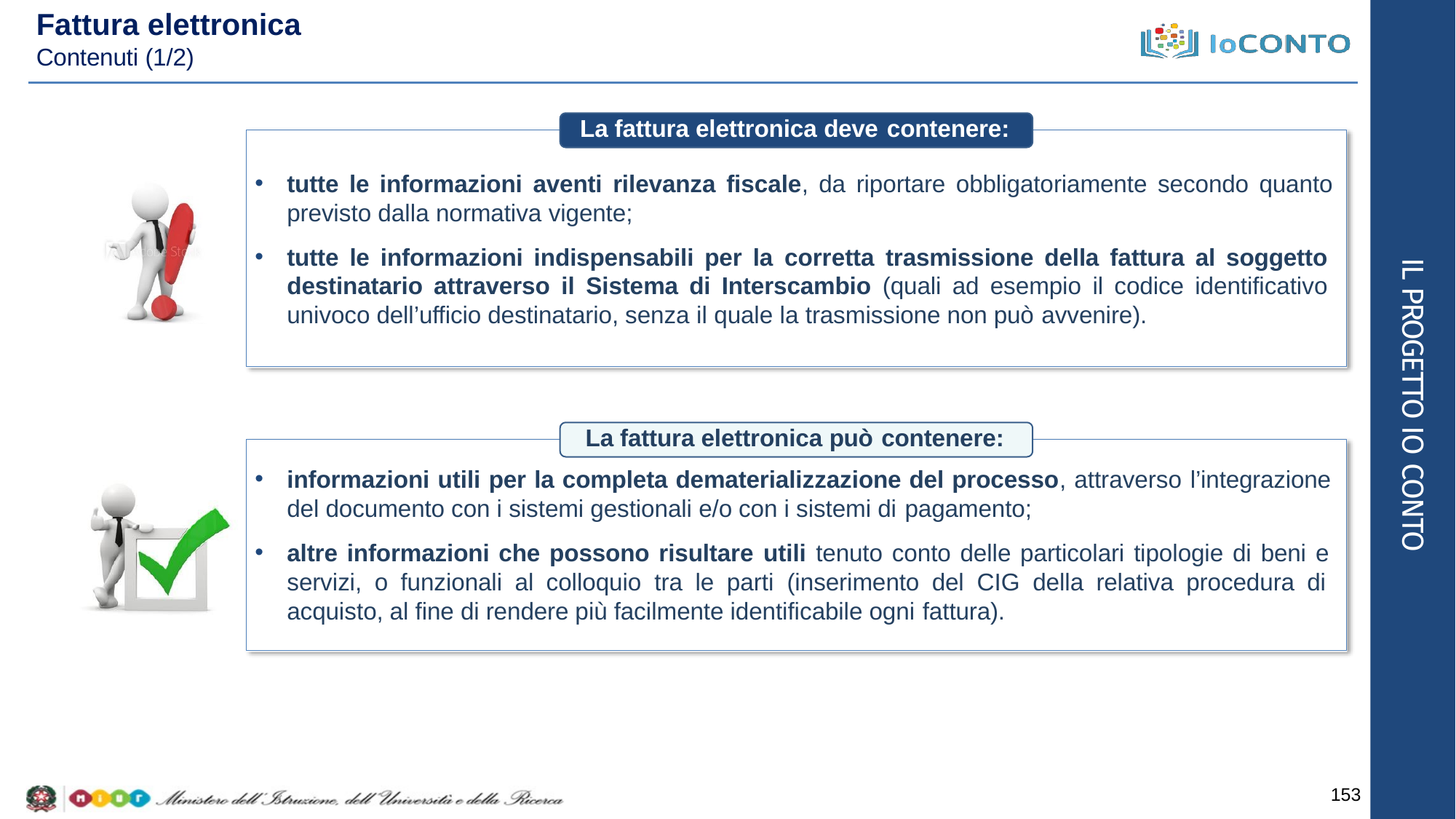

# Fattura elettronica
Contenuti (1/2)

La fattura elettronica deve contenere:

tutte le informazioni aventi rilevanza fiscale, da riportare obbligatoriamente secondo quanto
previsto dalla normativa vigente;
tutte le informazioni indispensabili per la corretta trasmissione della fattura al soggetto  destinatario attraverso il Sistema di Interscambio (quali ad esempio il codice identificativo  univoco dell’ufficio destinatario, senza il quale la trasmissione non può avvenire).

IL PROGETTO IO CONTO
La fattura elettronica può contenere:
informazioni utili per la completa dematerializzazione del processo, attraverso l’integrazione  del documento con i sistemi gestionali e/o con i sistemi di pagamento;
altre informazioni che possono risultare utili tenuto conto delle particolari tipologie di beni e  servizi, o funzionali al colloquio tra le parti (inserimento del CIG della relativa procedura di  acquisto, al fine di rendere più facilmente identificabile ogni fattura).

153